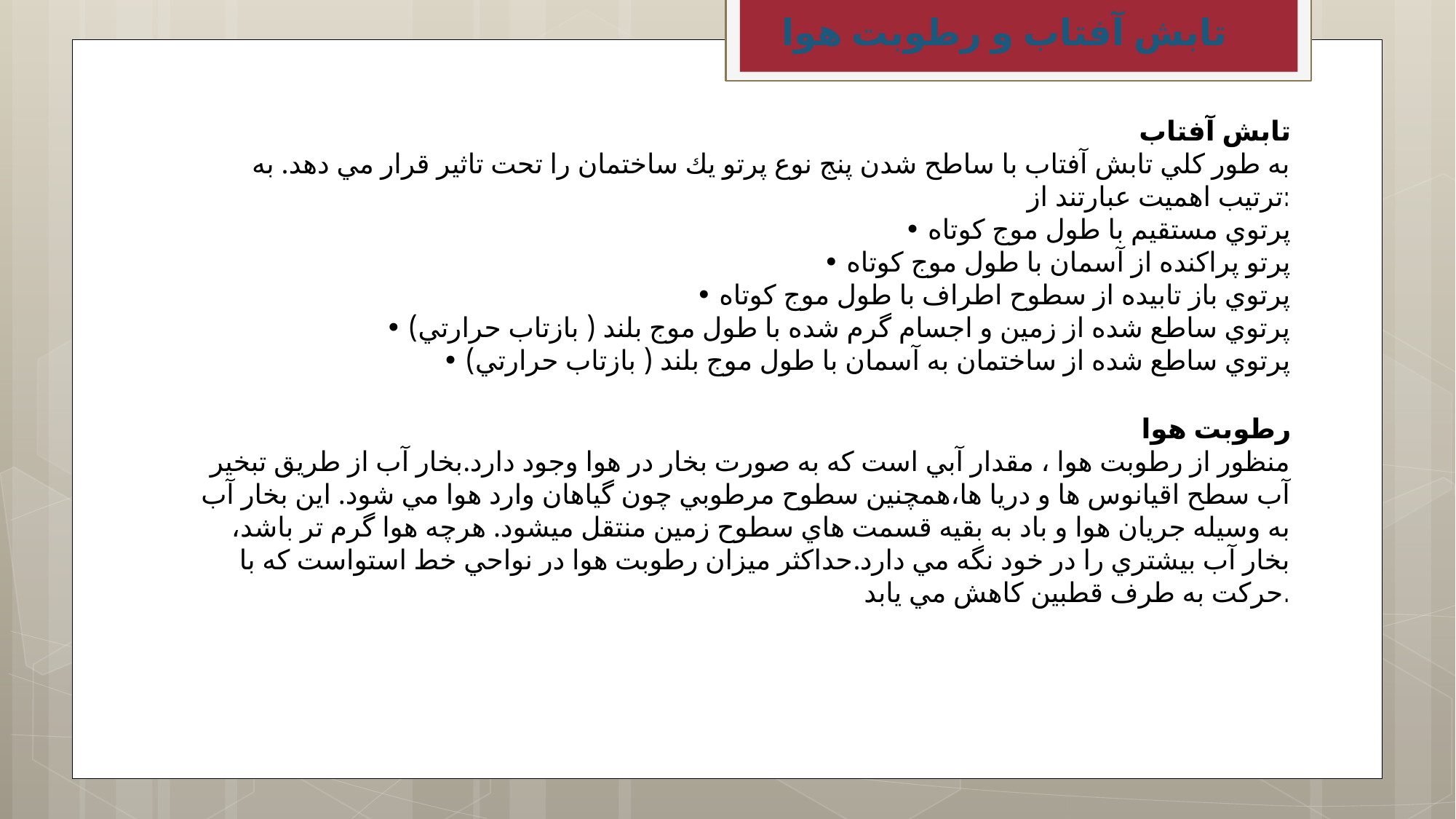

تابش آفتاب و رطوبت هوا
تابش آفتاب
به طور كلي تابش آفتاب با ساطح شدن پنج نوع پرتو يك ساختمان را تحت تاثير قرار مي دهد. به ترتيب اهميت عبارتند از:
• پرتوي مستقيم با طول موج كوتاه
• پرتو پراكنده از آسمان با طول موج كوتاه
• پرتوي باز تابيده از سطوح اطراف با طول موج كوتاه
• پرتوي ساطع شده از زمين و اجسام گرم شده با طول موج بلند ( بازتاب حرارتي)
• پرتوي ساطع شده از ساختمان به آسمان با طول موج بلند ( بازتاب حرارتي)
رطوبت هوا
منظور از رطوبت هوا ، مقدار آبي است كه به صورت بخار در هوا وجود دارد.بخار آب از طريق تبخير آب سطح اقيانوس ها و دريا ها،همچنين سطوح مرطوبي چون گياهان وارد هوا مي شود. اين بخار آب به وسيله جريان هوا و باد به بقيه قسمت هاي سطوح زمين منتقل ميشود. هرچه هوا گرم تر باشد، بخار آب بيشتري را در خود نگه مي دارد.حداكثر ميزان رطوبت هوا در نواحي خط استواست كه با حركت به طرف قطبين كاهش مي يابد.